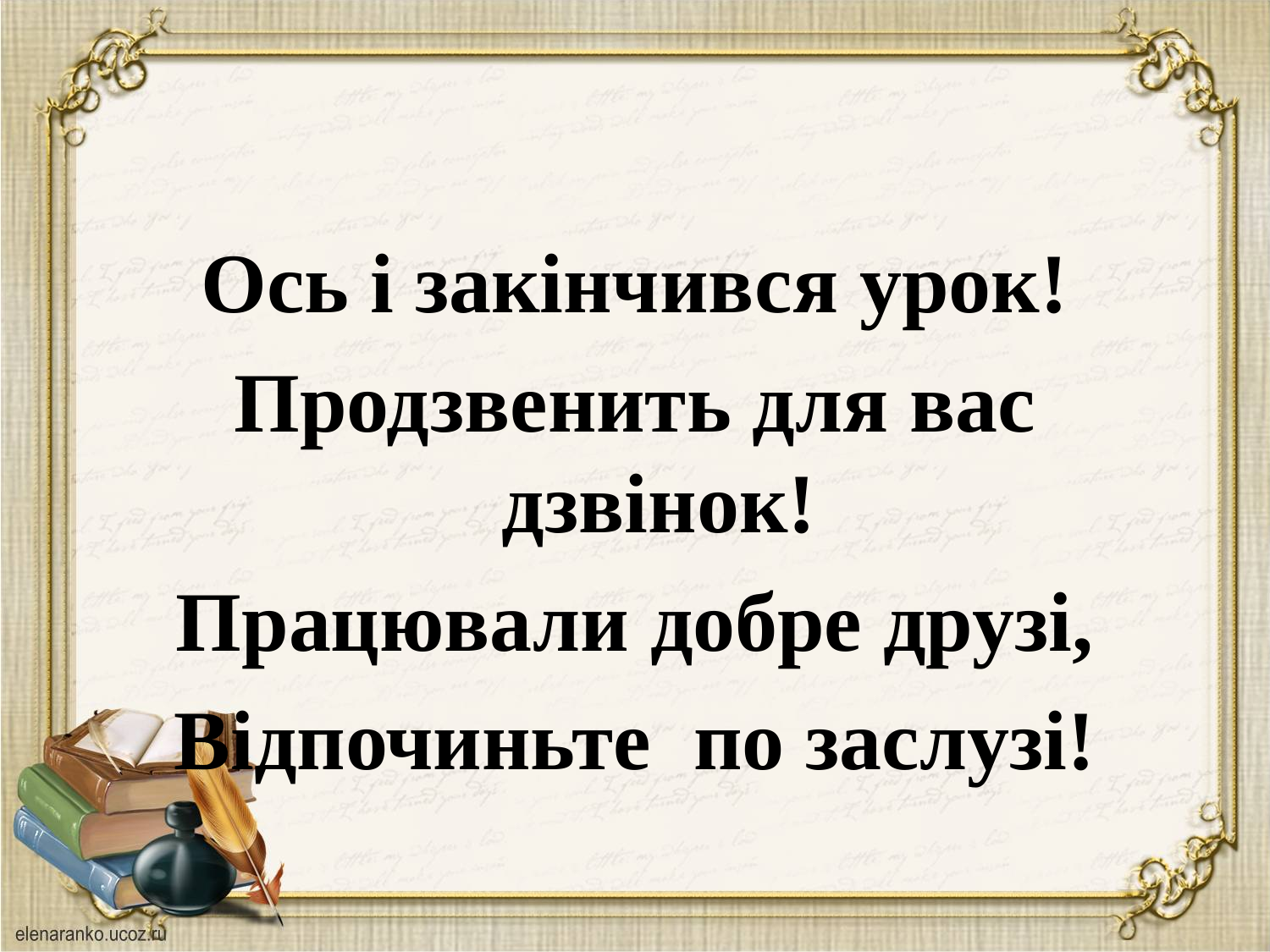

Ось і закінчився урок!
Продзвенить для вас дзвінок!
Працювали добре друзі,
Відпочиньте  по заслузі!